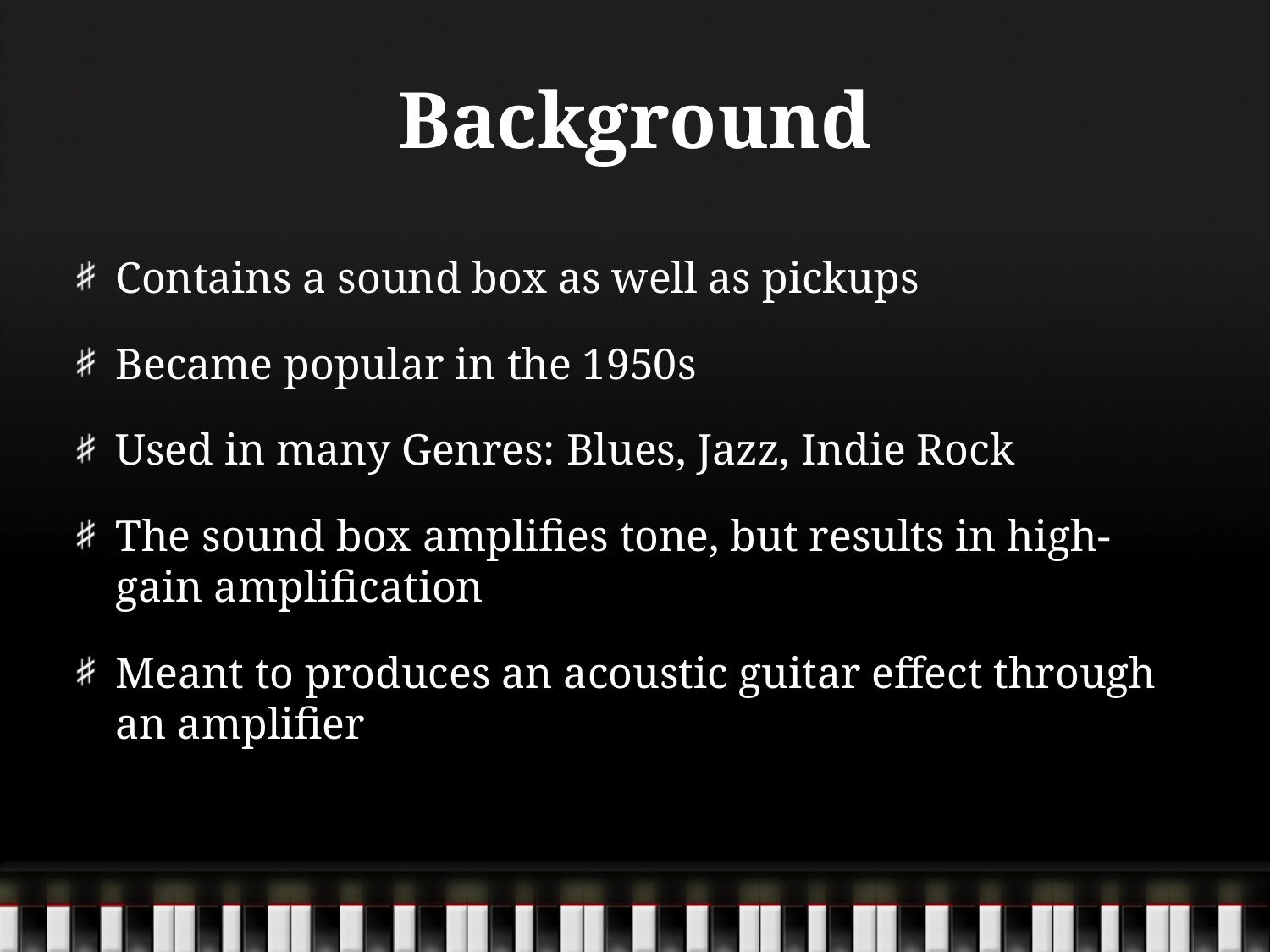

# Background
Contains a sound box as well as pickups
Became popular in the 1950s
Used in many Genres: Blues, Jazz, Indie Rock
The sound box amplifies tone, but results in high-gain amplification
Meant to produces an acoustic guitar effect through an amplifier